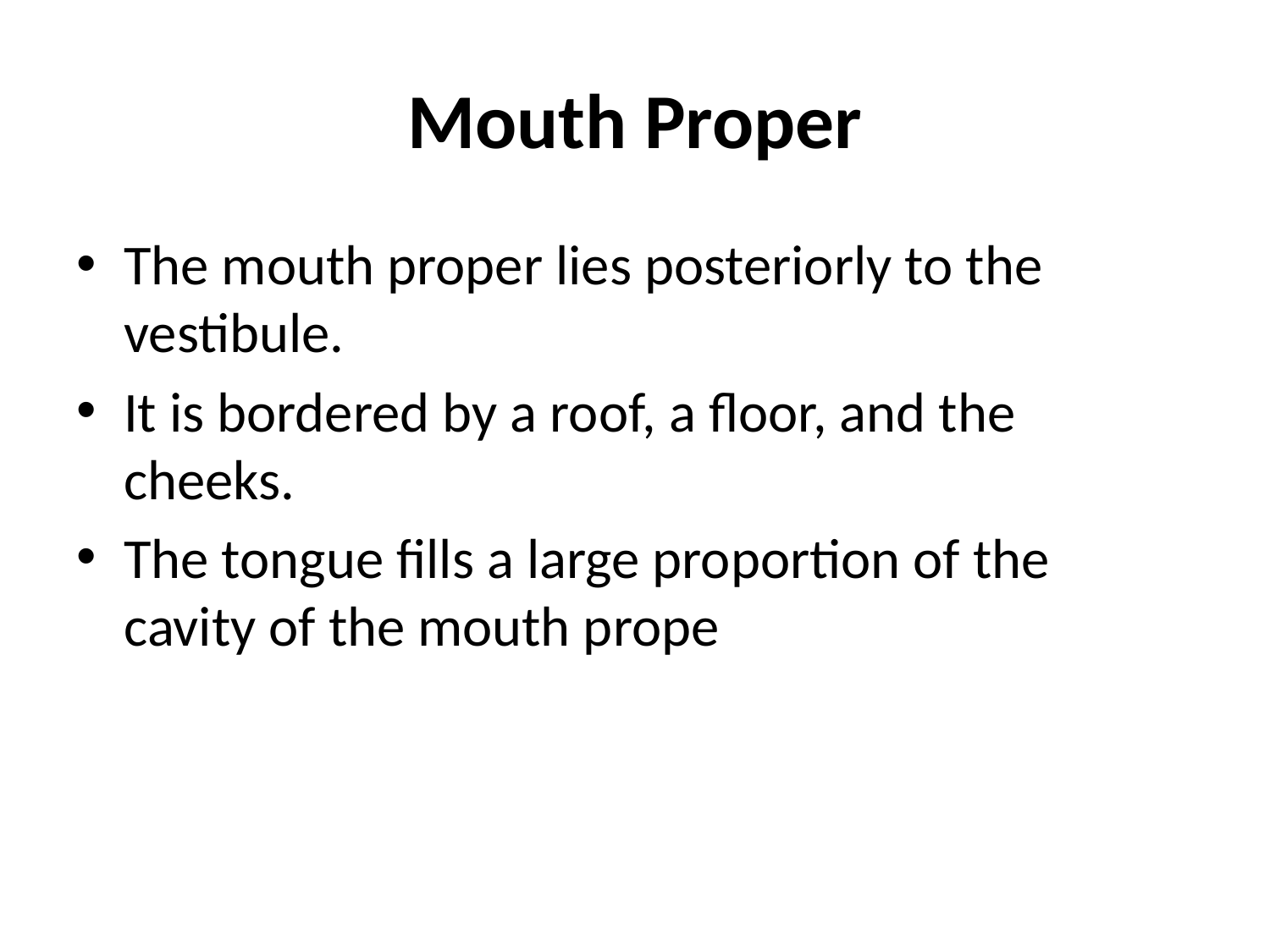

# Mouth Proper
The mouth proper lies posteriorly to the vestibule.
It is bordered by a roof, a floor, and the cheeks.
The tongue fills a large proportion of the cavity of the mouth prope